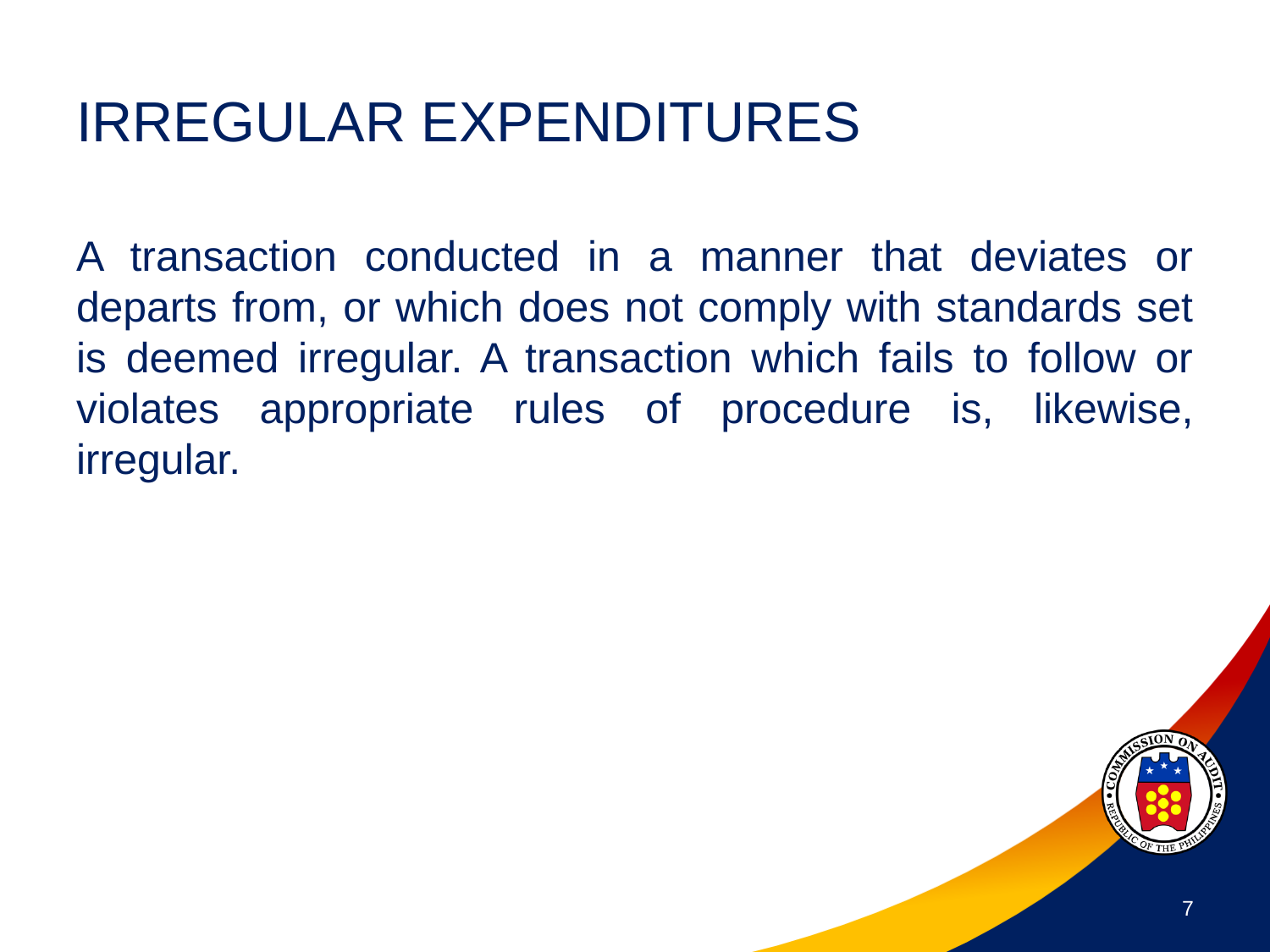

# IRREGULAR EXPENDITURES
A transaction conducted in a manner that deviates or departs from, or which does not comply with standards set is deemed irregular. A transaction which fails to follow or violates appropriate rules of procedure is, likewise, irregular.
7